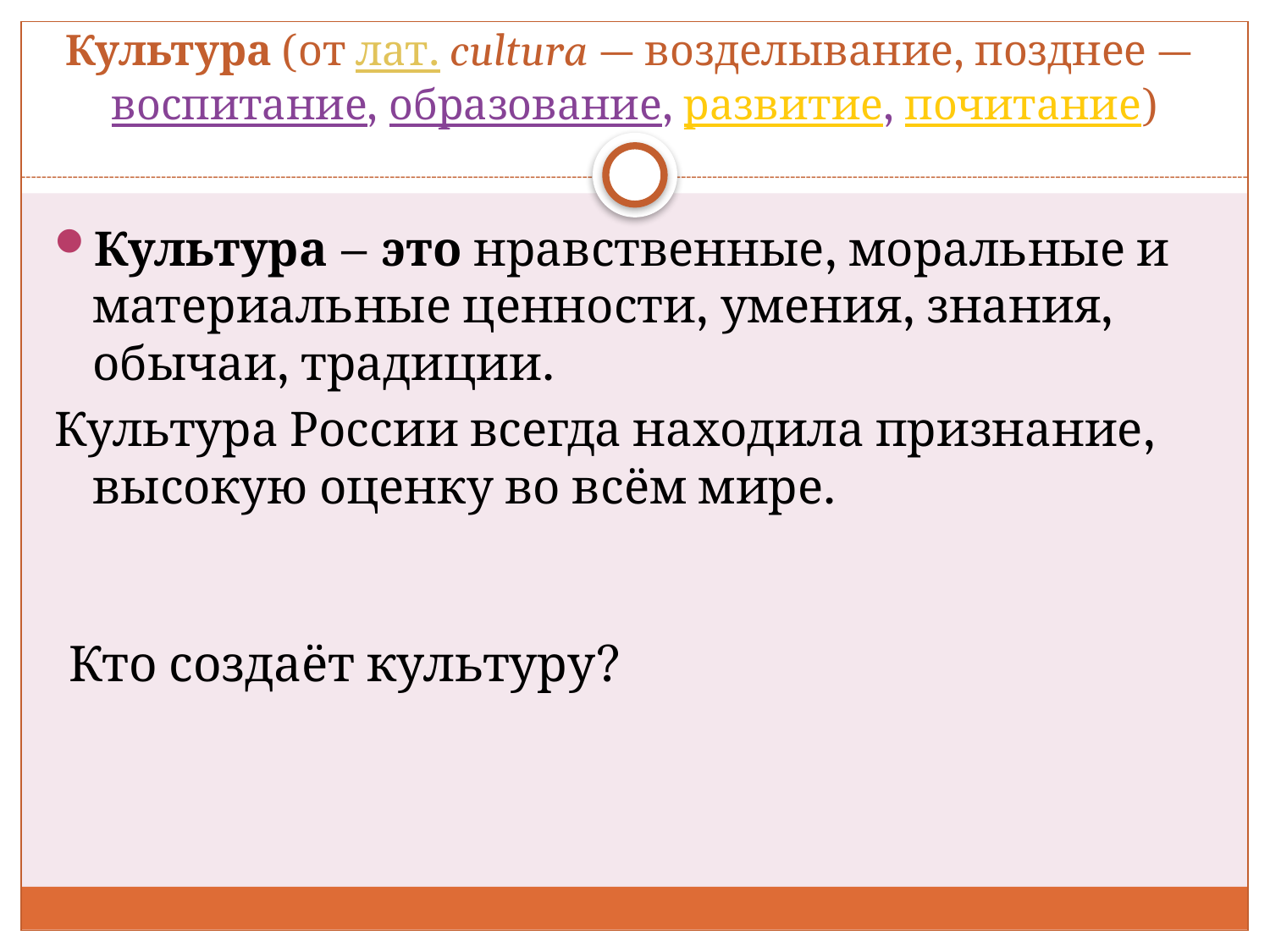

# Культура (от лат. cultura — возделывание, позднее — воспитание, образование, развитие, почитание)
Культура – это нравственные, моральные и материальные ценности, умения, знания, обычаи, традиции.
Культура России всегда находила признание, высокую оценку во всём мире.
Кто создаёт культуру?